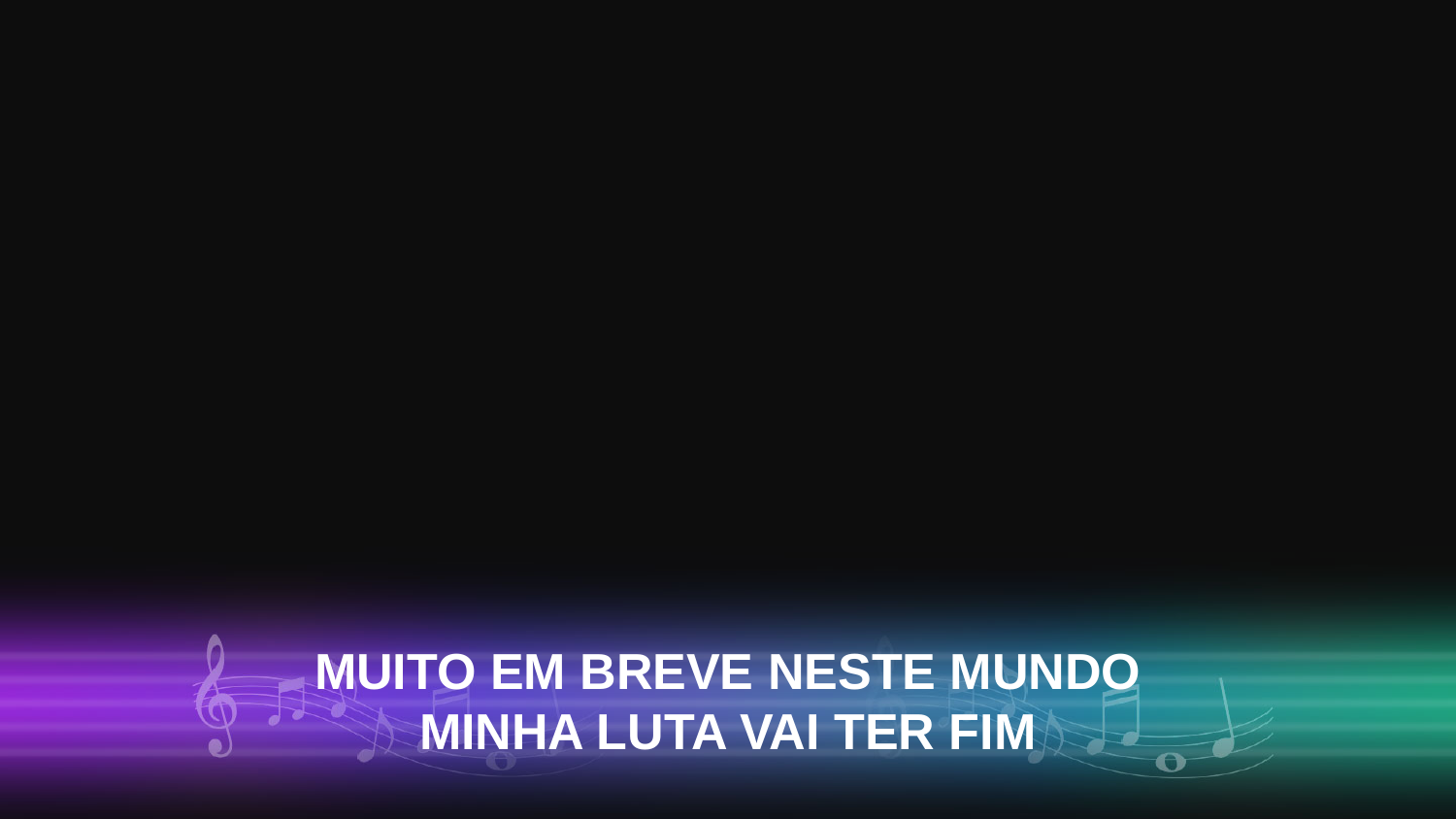

MUITO EM BREVE NESTE MUNDO
MINHA LUTA VAI TER FIM